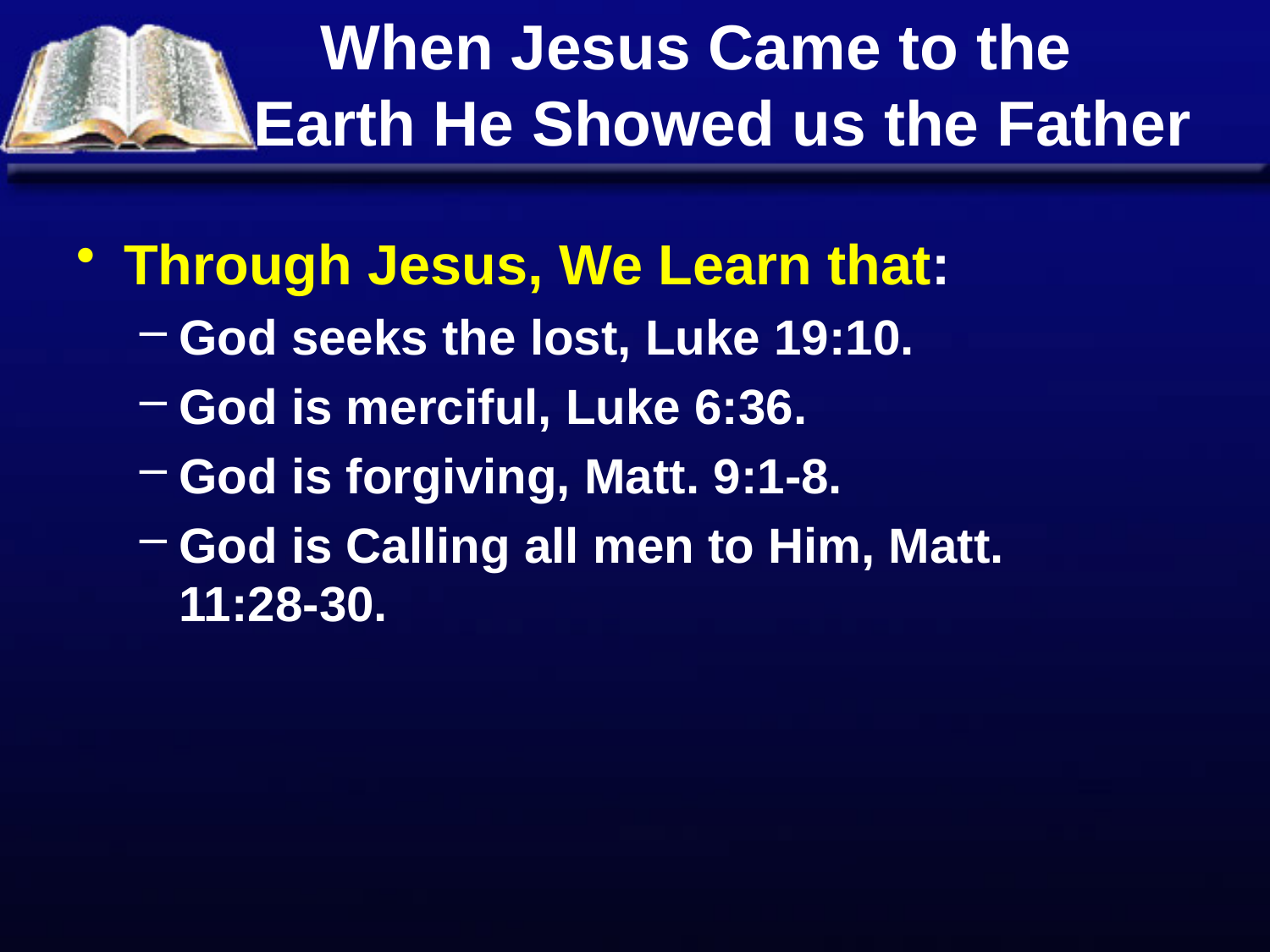

# When Jesus Came to the Earth He Showed us the Father
Through Jesus, We Learn that:
God seeks the lost, Luke 19:10.
God is merciful, Luke 6:36.
God is forgiving, Matt. 9:1-8.
God is Calling all men to Him, Matt.     11:28-30.